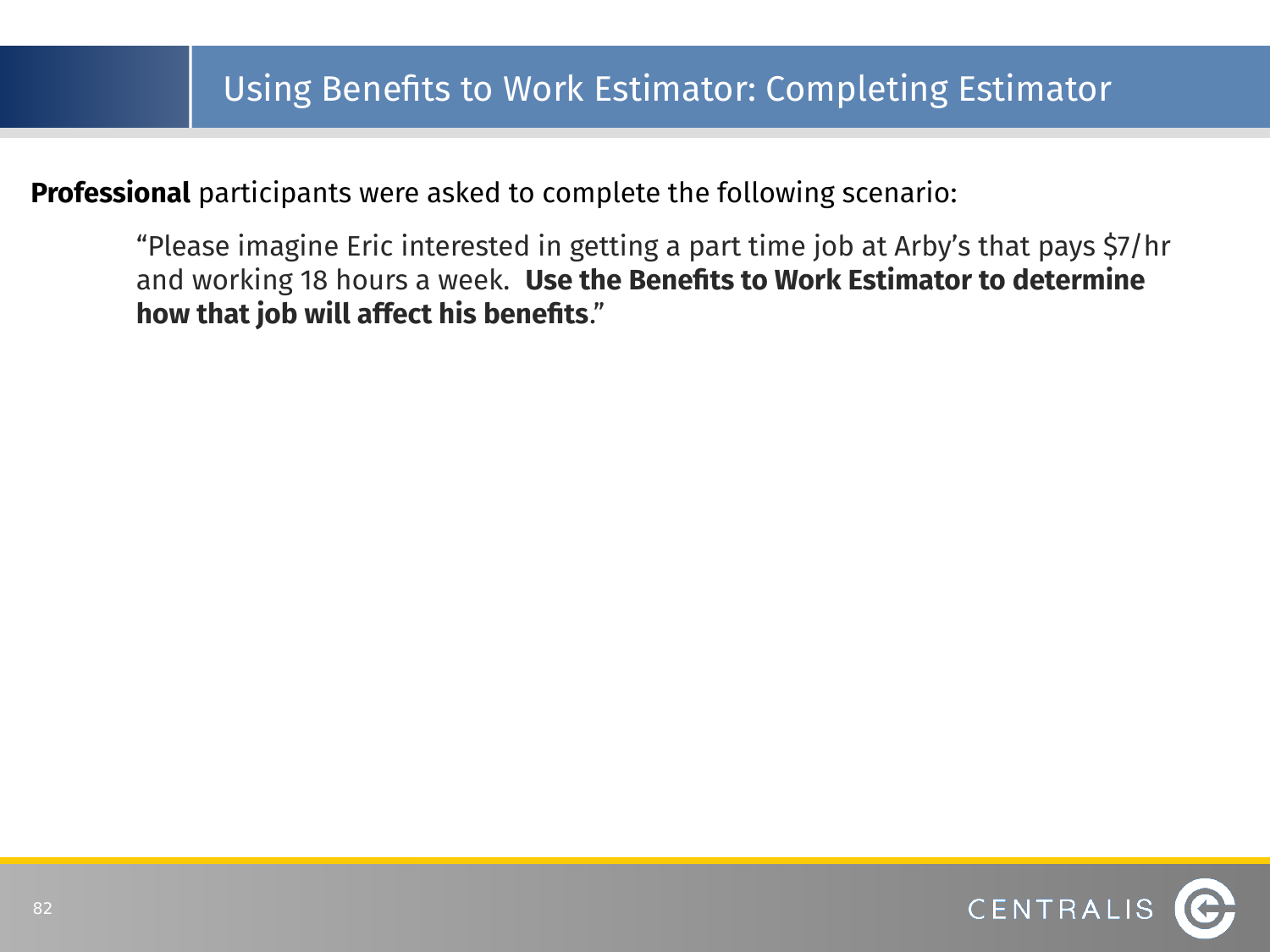

# Using Benefits to Work Estimator: Completing Estimator
Professional participants were asked to complete the following scenario:
“Please imagine Eric interested in getting a part time job at Arby’s that pays $7/hr and working 18 hours a week.  Use the Benefits to Work Estimator to determine how that job will affect his benefits.”

    82